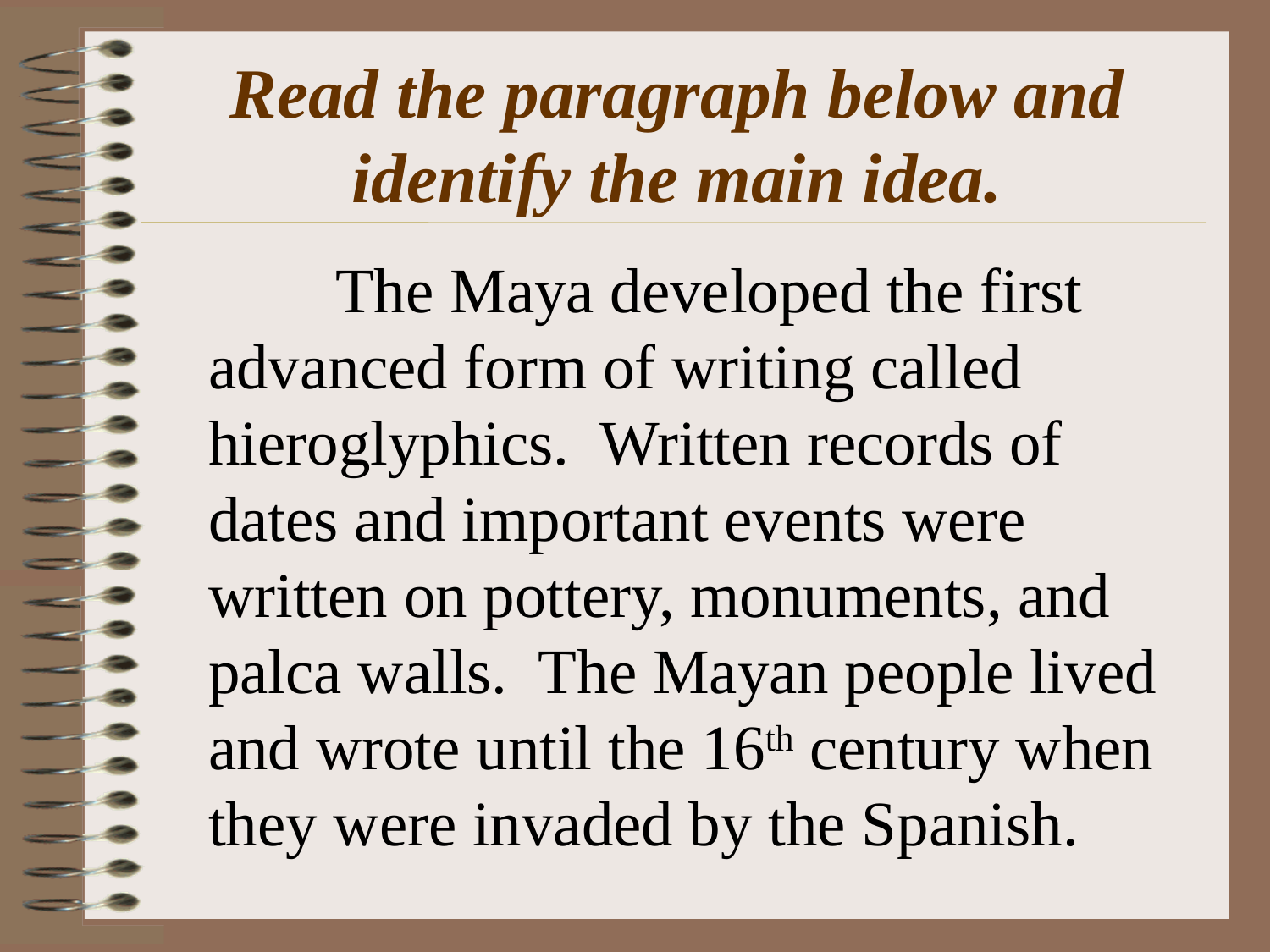

# Read the paragraph below and identify the main idea.
		The Maya developed the first advanced form of writing called hieroglyphics.  Written records of dates and important events were written on pottery, monuments, and palca walls.  The Mayan people lived and wrote until the 16th century when they were invaded by the Spanish.